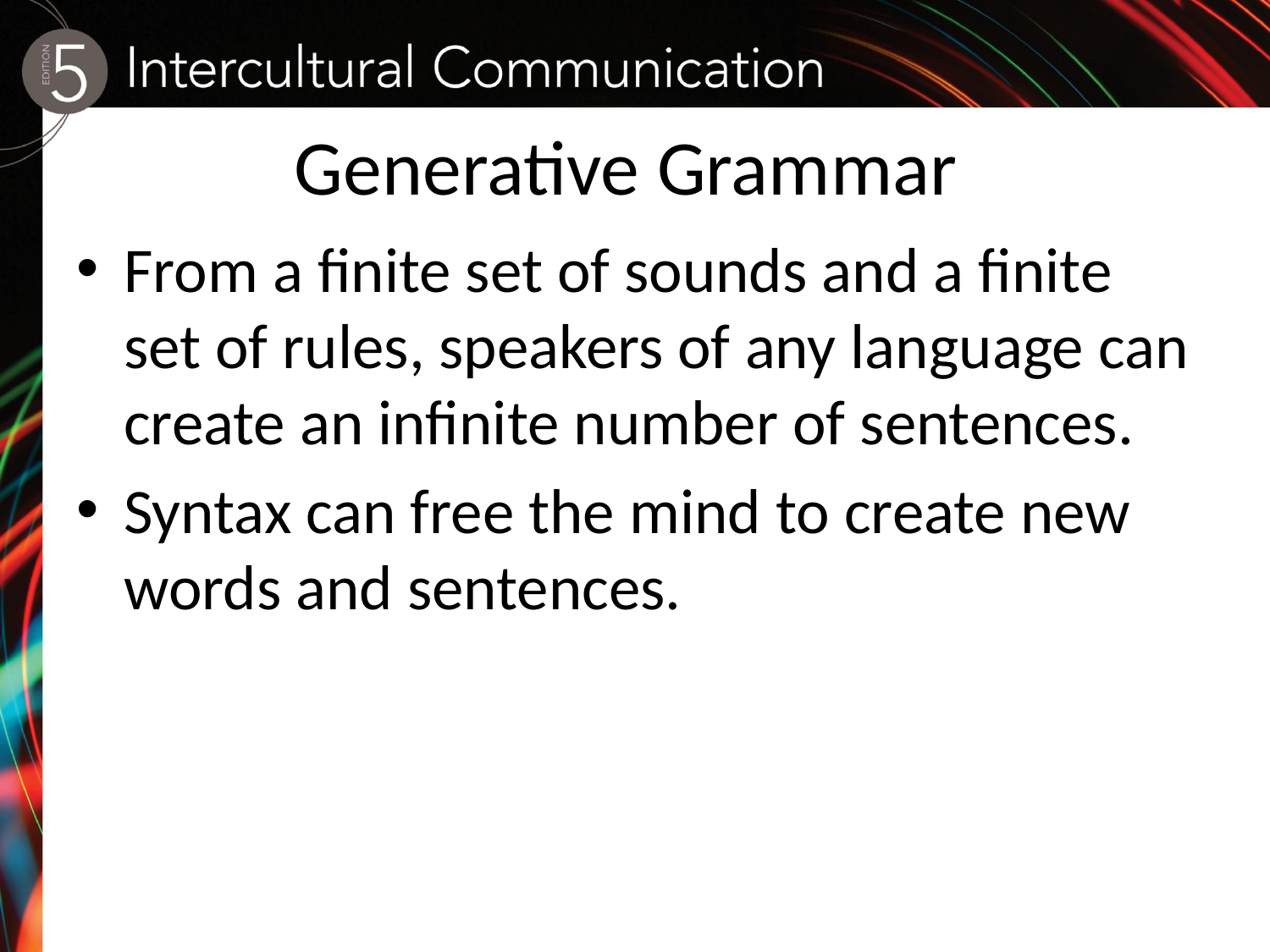

# Generative Grammar
From a finite set of sounds and a finite set of rules, speakers of any language can create an infinite number of sentences.
Syntax can free the mind to create new words and sentences.